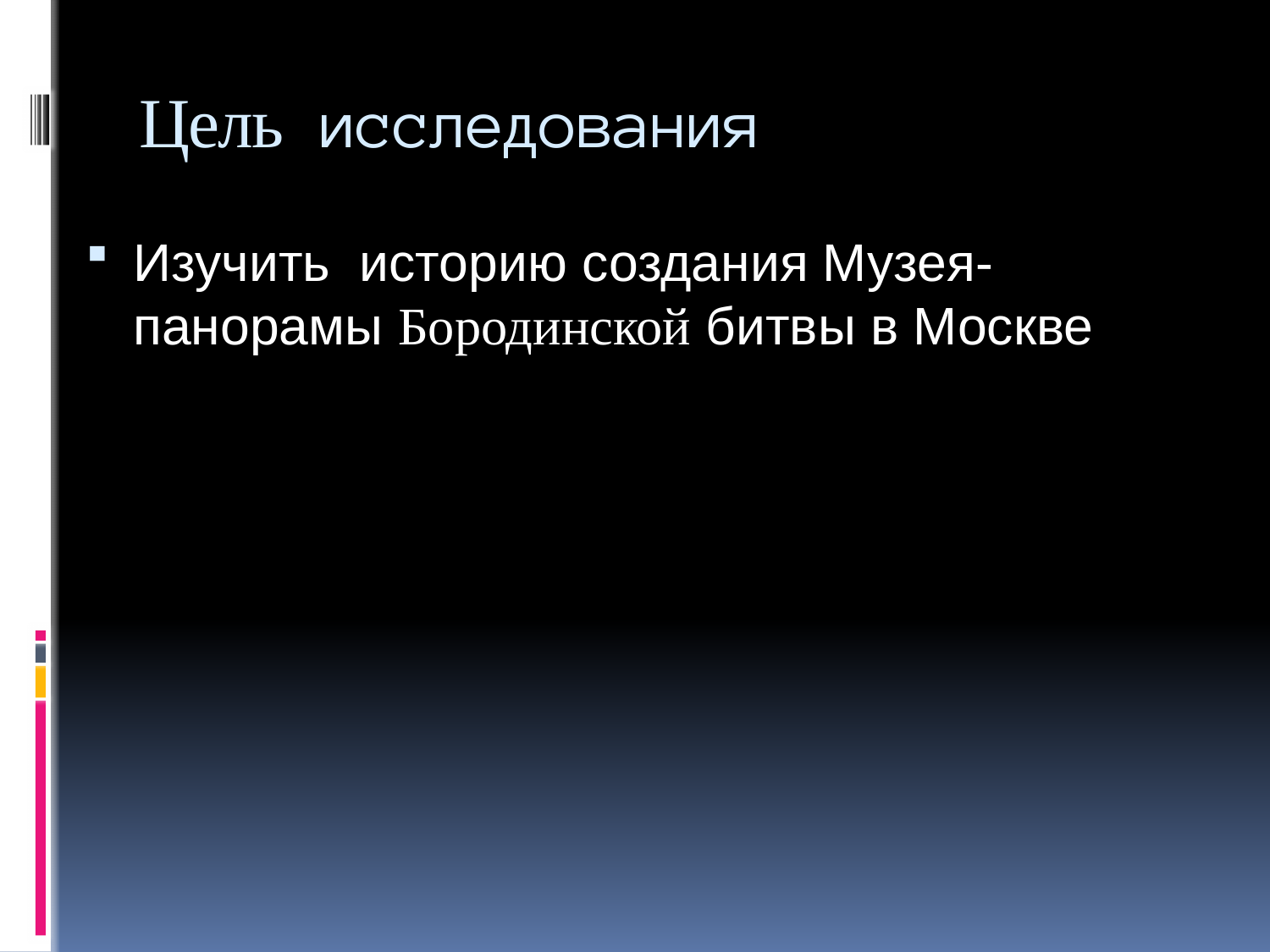

# Цель исследования
Изучить  историю создания Музея-панорамы Бородинской битвы в Москве